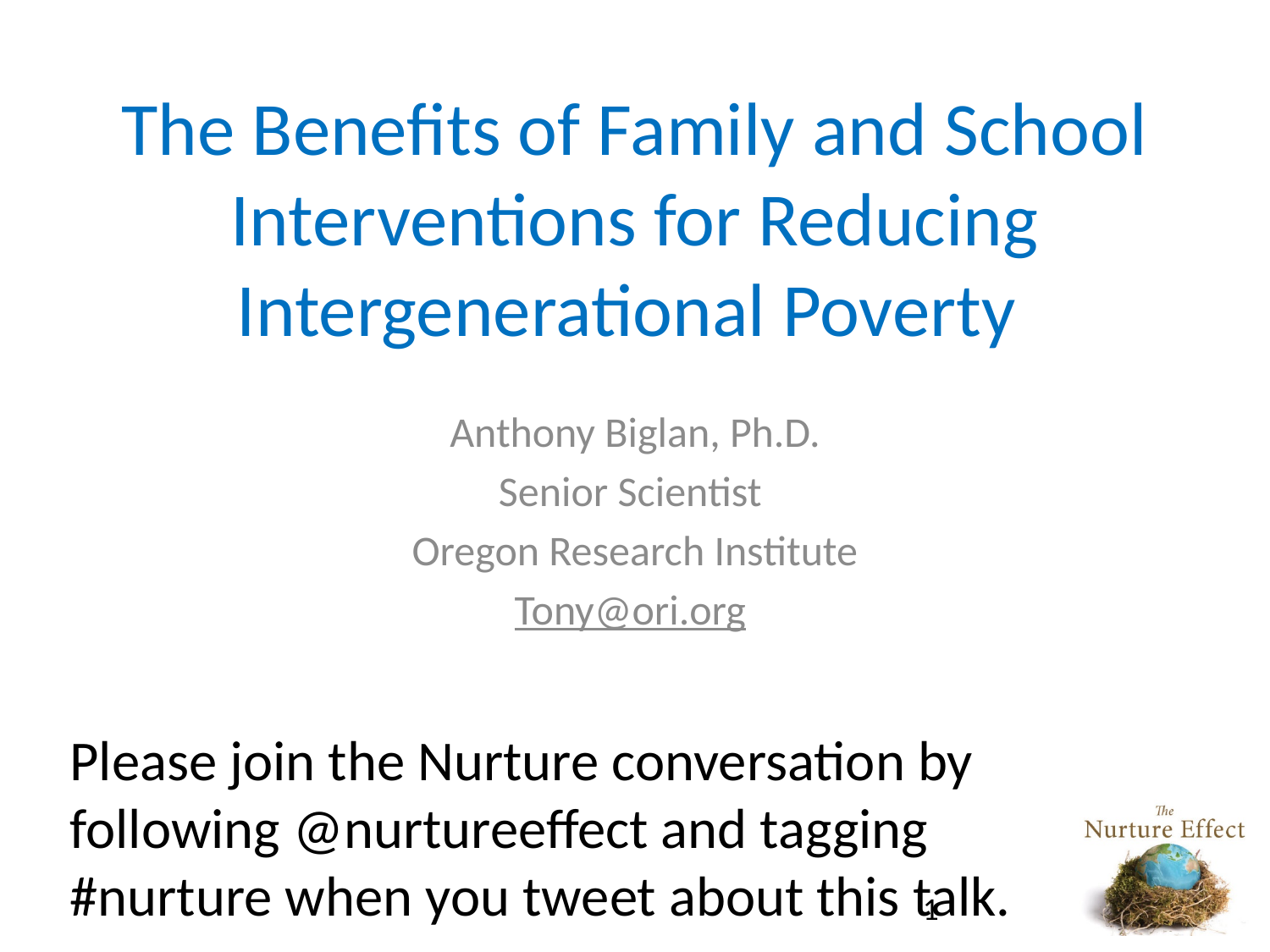

# The Benefits of Family and School Interventions for Reducing Intergenerational Poverty
Anthony Biglan, Ph.D.
Senior Scientist
Oregon Research Institute
Tony@ori.org
Please join the Nurture conversation by following @nurtureeffect and tagging #nurture when you tweet about this talk.
1